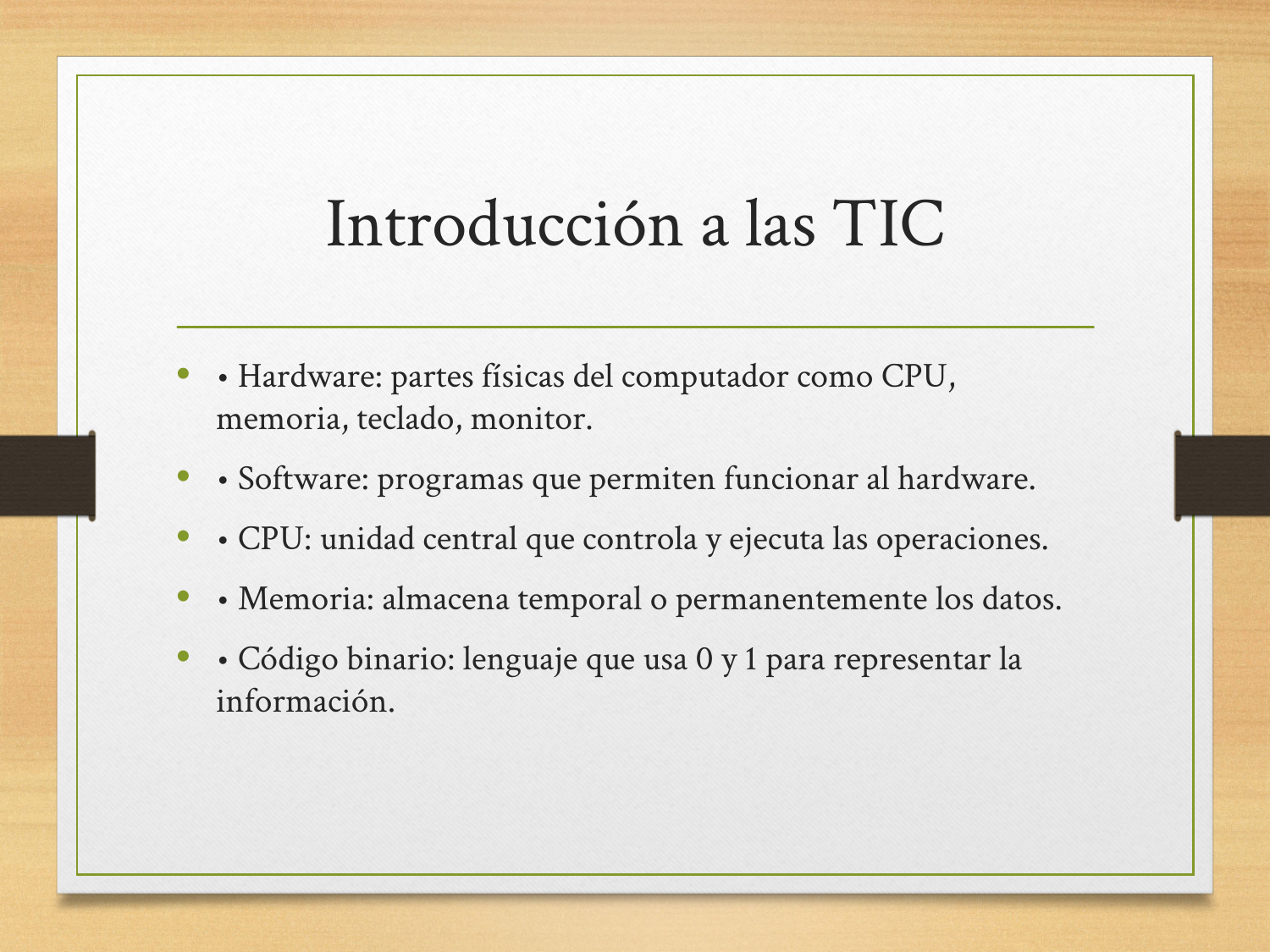

# Introducción a las TIC
• Hardware: partes físicas del computador como CPU, memoria, teclado, monitor.
• Software: programas que permiten funcionar al hardware.
• CPU: unidad central que controla y ejecuta las operaciones.
• Memoria: almacena temporal o permanentemente los datos.
• Código binario: lenguaje que usa 0 y 1 para representar la información.